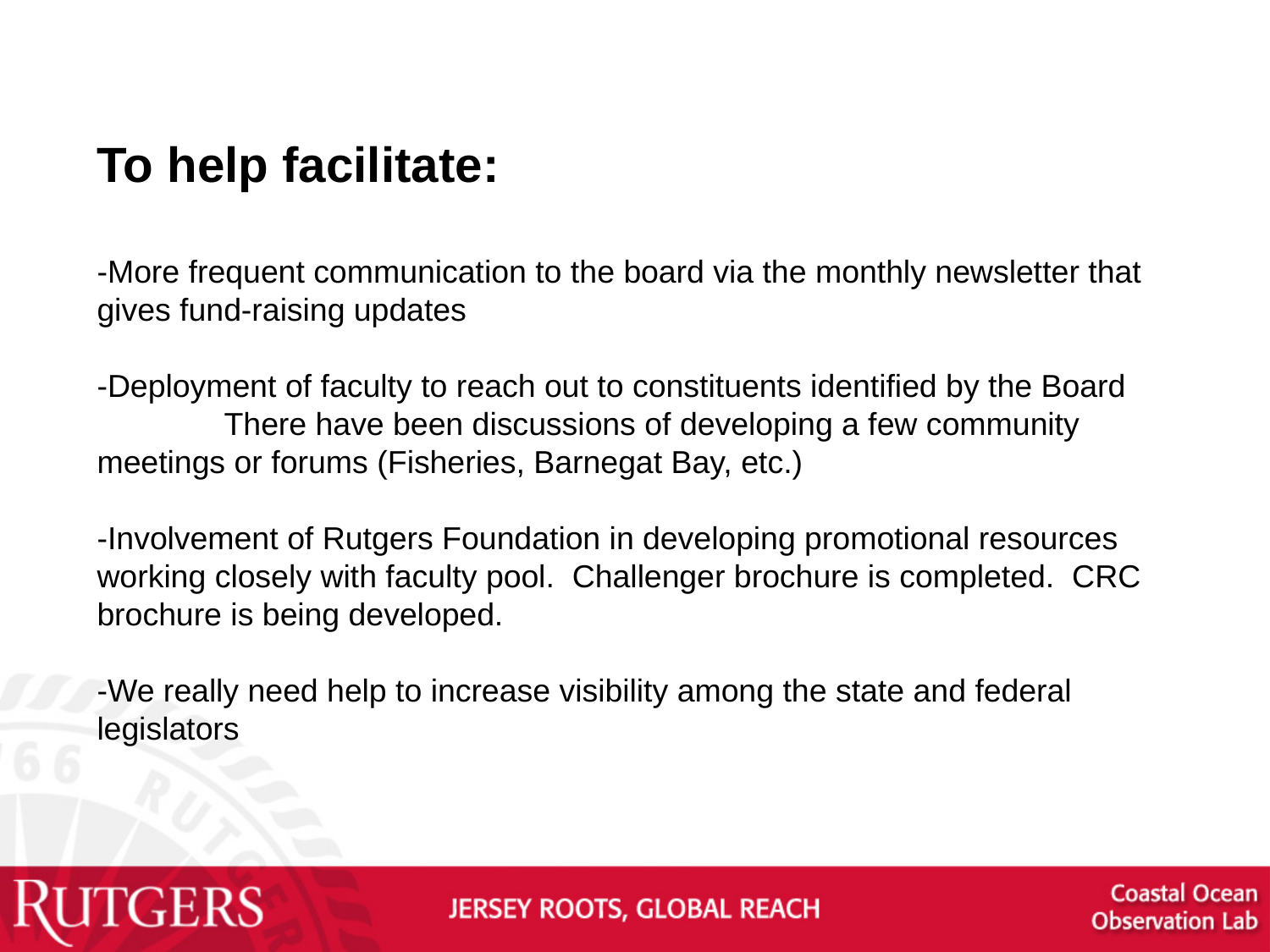

To help facilitate:

-More frequent communication to the board via the monthly newsletter that gives fund-raising updates

-Deployment of faculty to reach out to constituents identified by the Board
	There have been discussions of developing a few community 	meetings or forums (Fisheries, Barnegat Bay, etc.)

-Involvement of Rutgers Foundation in developing promotional resources working closely with faculty pool.  Challenger brochure is completed.  CRC brochure is being developed.

-We really need help to increase visibility among the state and federal legislators